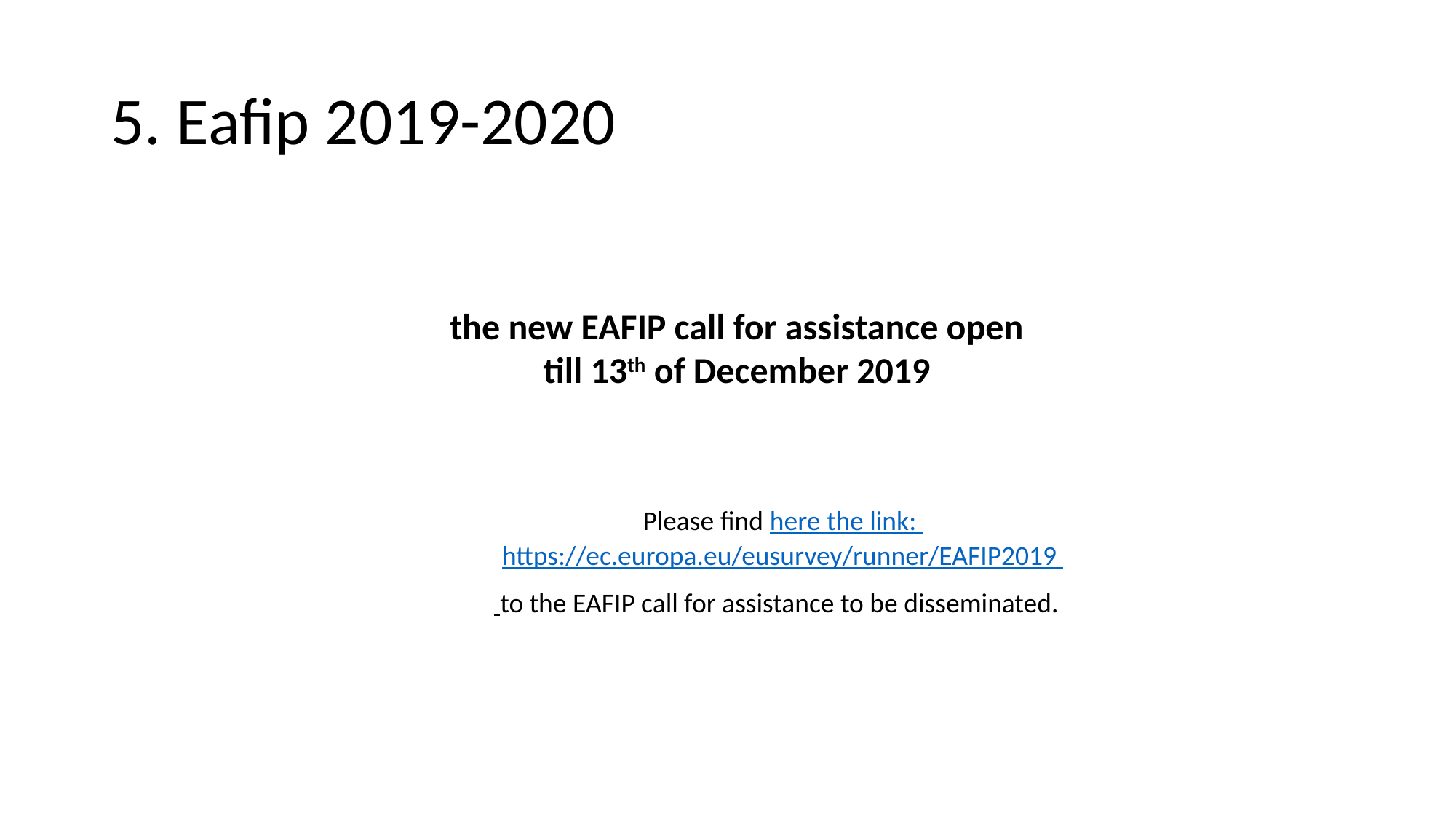

# 5. Eafip 2019-2020
the new EAFIP call for assistance open
till 13th of December 2019
Please find here the link: https://ec.europa.eu/eusurvey/runner/EAFIP2019
 to the EAFIP call for assistance to be disseminated.